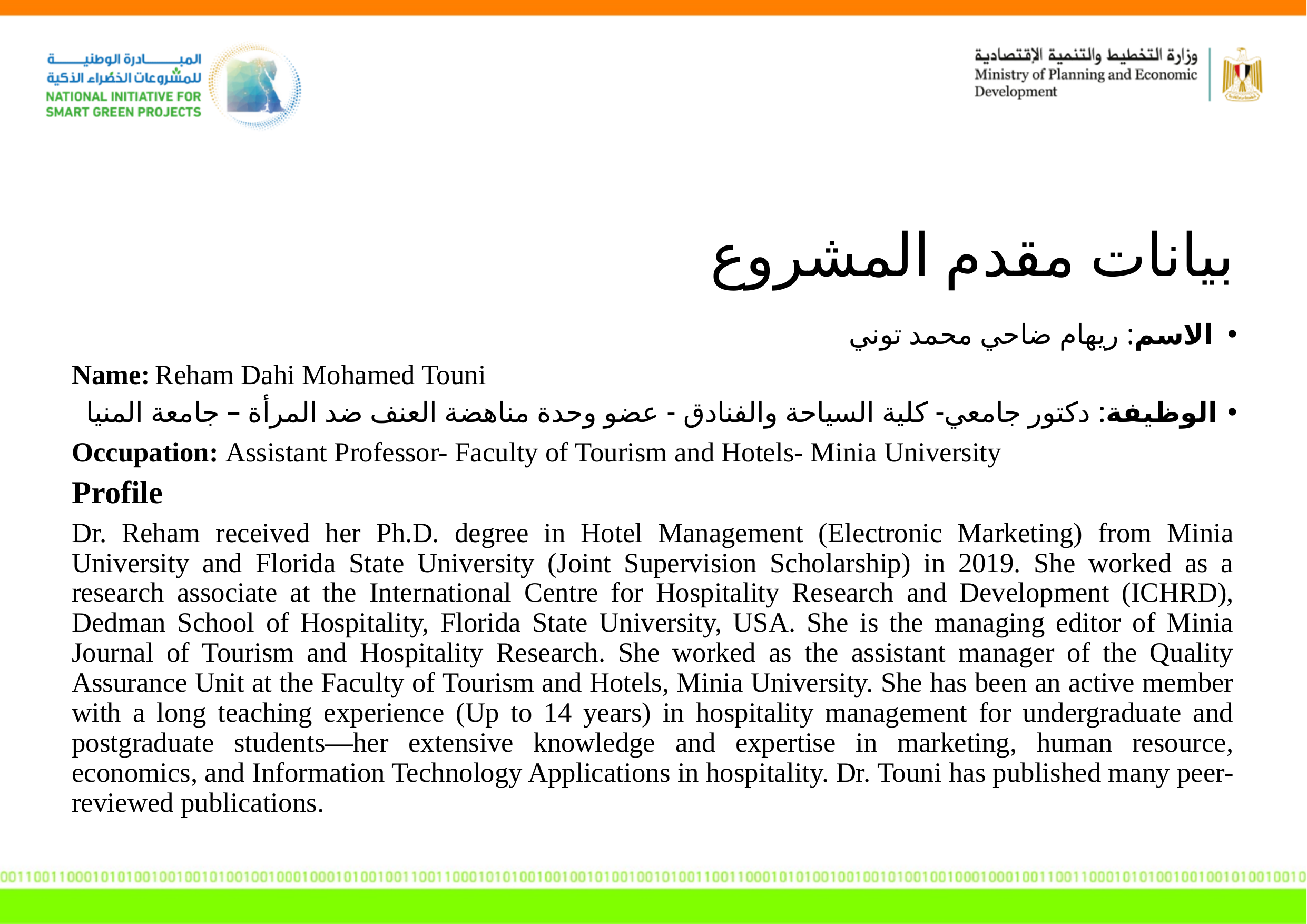

بيانات مقدم المشروع
الاسم: ريهام ضاحي محمد توني
Name: Reham Dahi Mohamed Touni
الوظيفة: دكتور جامعي- كلية السياحة والفنادق - عضو وحدة مناهضة العنف ضد المرأة – جامعة المنيا
Occupation: Assistant Professor- Faculty of Tourism and Hotels- Minia University
Profile
Dr. Reham received her Ph.D. degree in Hotel Management (Electronic Marketing) from Minia University and Florida State University (Joint Supervision Scholarship) in 2019. She worked as a research associate at the International Centre for Hospitality Research and Development (ICHRD), Dedman School of Hospitality, Florida State University, USA. She is the managing editor of Minia Journal of Tourism and Hospitality Research. She worked as the assistant manager of the Quality Assurance Unit at the Faculty of Tourism and Hotels, Minia University. She has been an active member with a long teaching experience (Up to 14 years) in hospitality management for undergraduate and postgraduate students—her extensive knowledge and expertise in marketing, human resource, economics, and Information Technology Applications in hospitality. Dr. Touni has published many peer-reviewed publications.